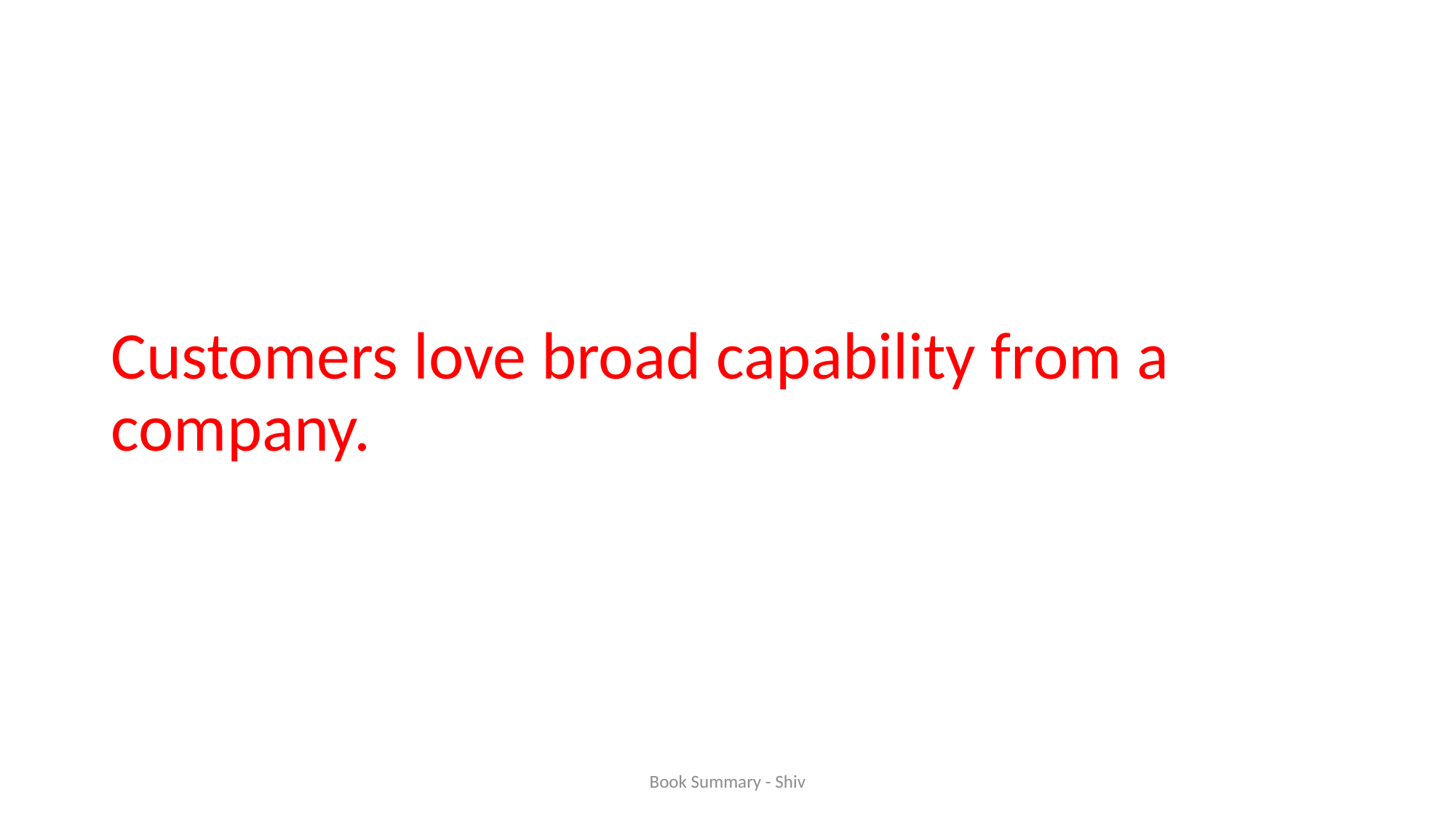

# Customers love broad capability from a company.
Book Summary - Shiv